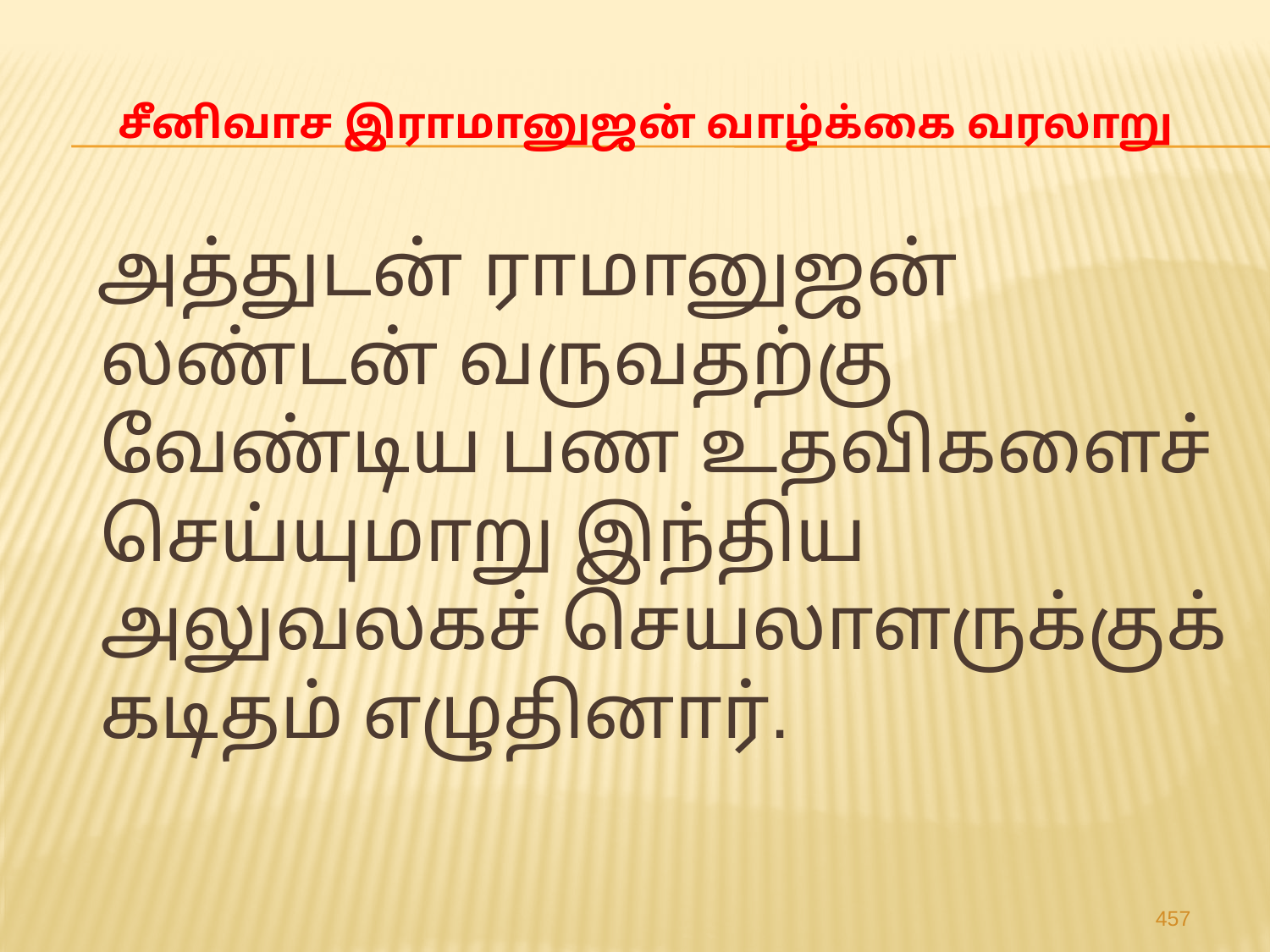

# சீனிவாச இராமானுஜன் வாழ்க்கை வரலாறு
   அத்துடன் ராமானுஜன் லண்டன் வருவதற்கு வேண்டிய பண உதவிகளைச் செய்யுமாறு இந்திய அலுவலகச் செயலாளருக்குக் கடிதம் எழுதினார்.

457